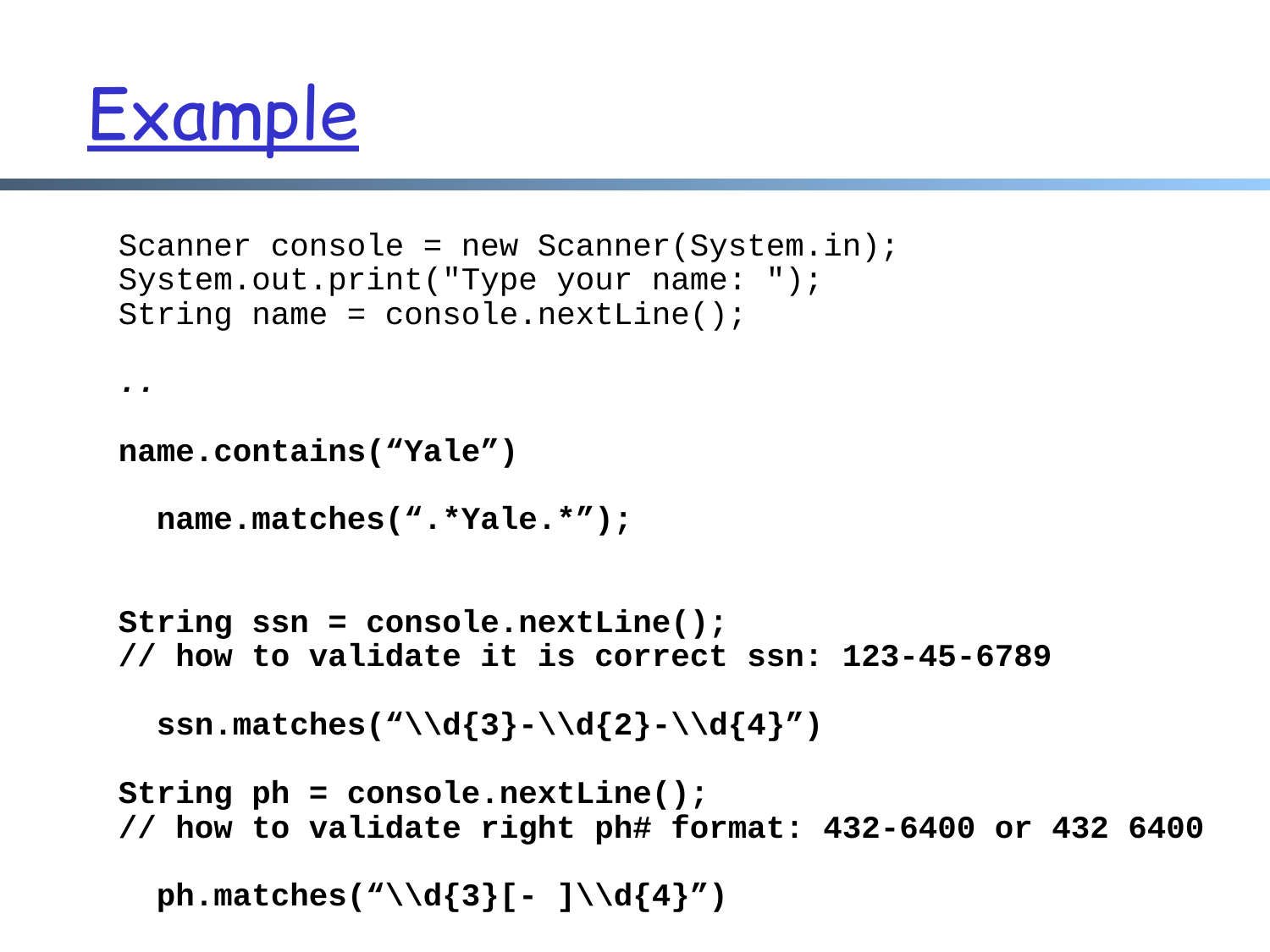

Example
Scanner console = new Scanner(System.in);
System.out.print("Type your name: ");
String name = console.nextLine();

..

name.contains(“Yale”)

  name.matches(“.*Yale.*”);

String ssn = console.nextLine();
// how to validate it is correct ssn: 123-45-6789

  ssn.matches(“\\d{3}-\\d{2}-\\d{4}”)

String ph = console.nextLine();
// how to validate right ph# format: 432-6400 or 432 6400

  ph.matches(“\\d{3}[- ]\\d{4}”)